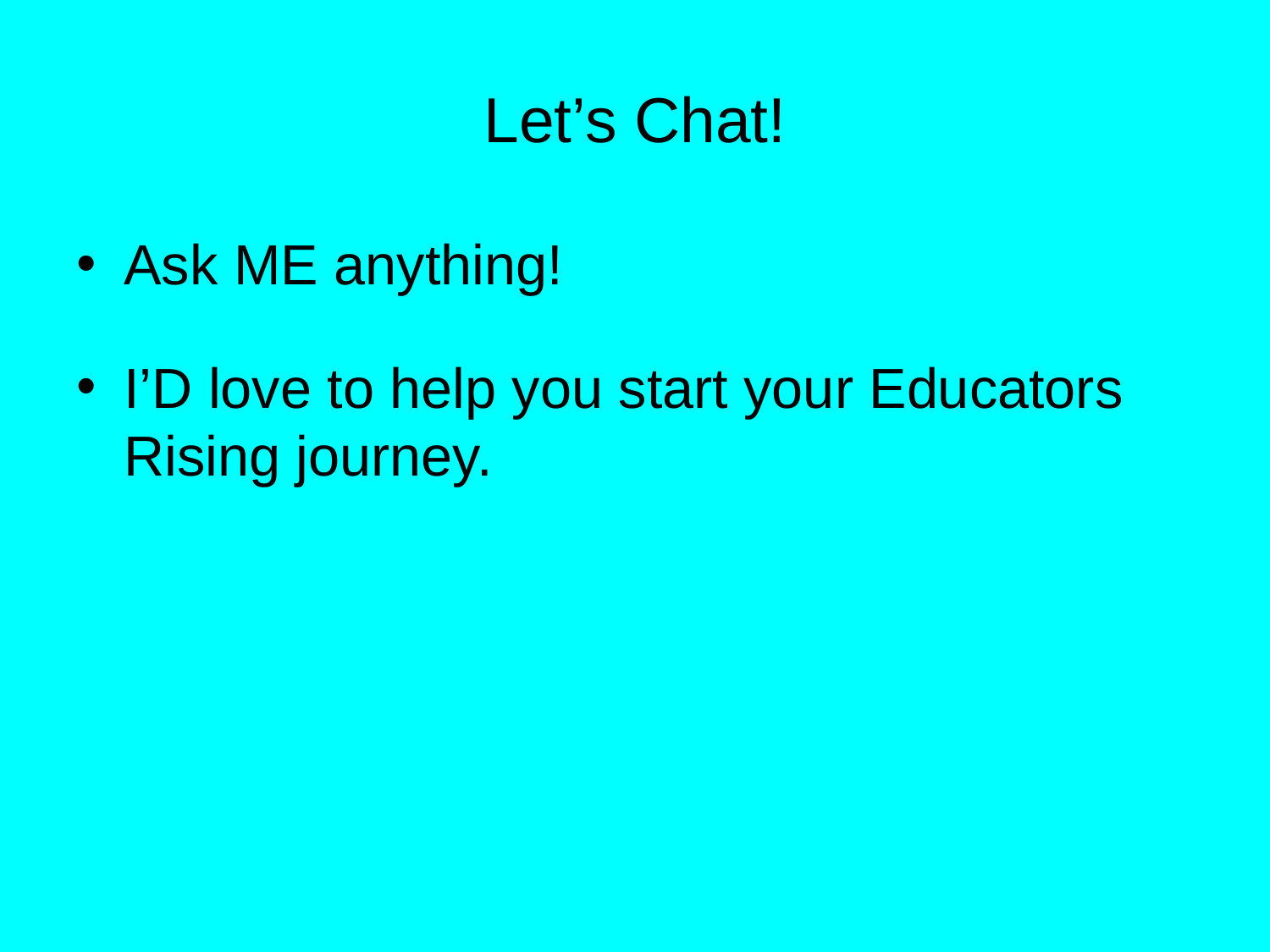

# Let’s Chat!
Ask ME anything!

I’D love to help you start your Educators Rising journey.